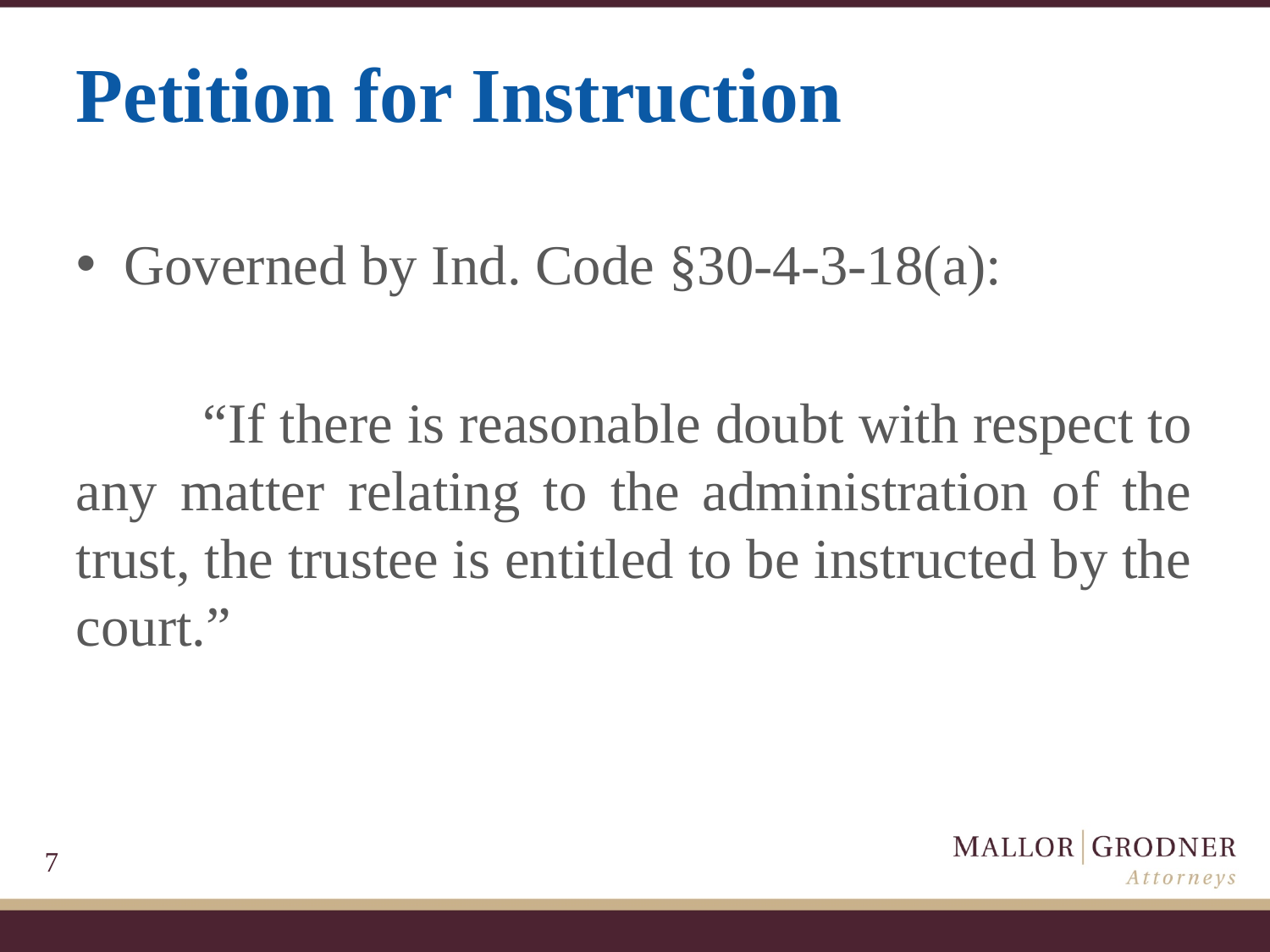

# Petition for Instruction
Governed by Ind. Code §30-4-3-18(a):

	“If there is reasonable doubt with respect to any matter relating to the administration of the trust, the trustee is entitled to be instructed by the court.”
7